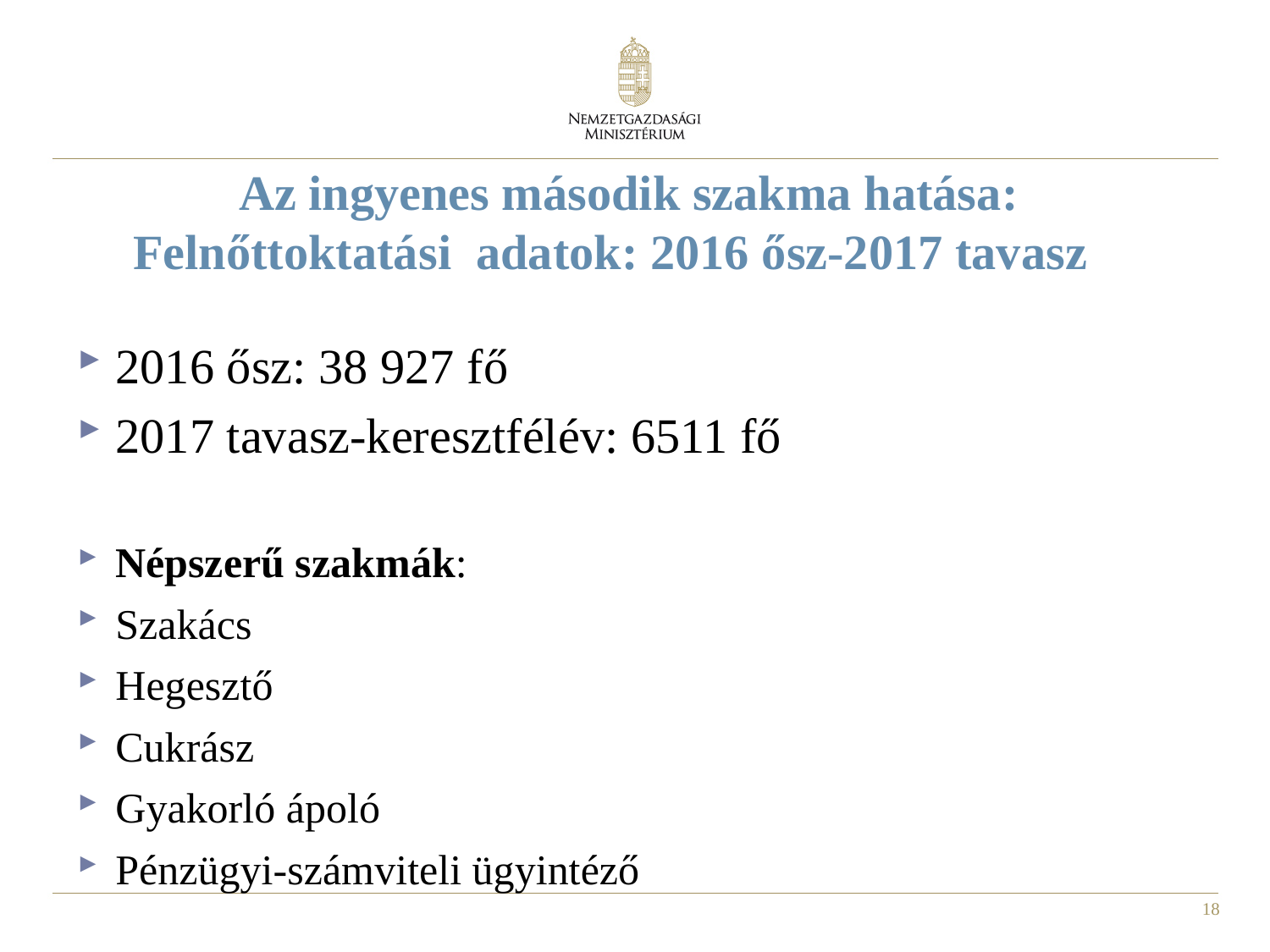

# Az ingyenes második szakma hatása: Felnőttoktatási  adatok: 2016 ősz-2017 tavasz

2016 ősz: 38 927 fő
2017 tavasz-keresztfélév: 6511 fő

Népszerű szakmák:
Szakács
Hegesztő
Cukrász
Gyakorló ápoló
Pénzügyi-számviteli ügyintéző